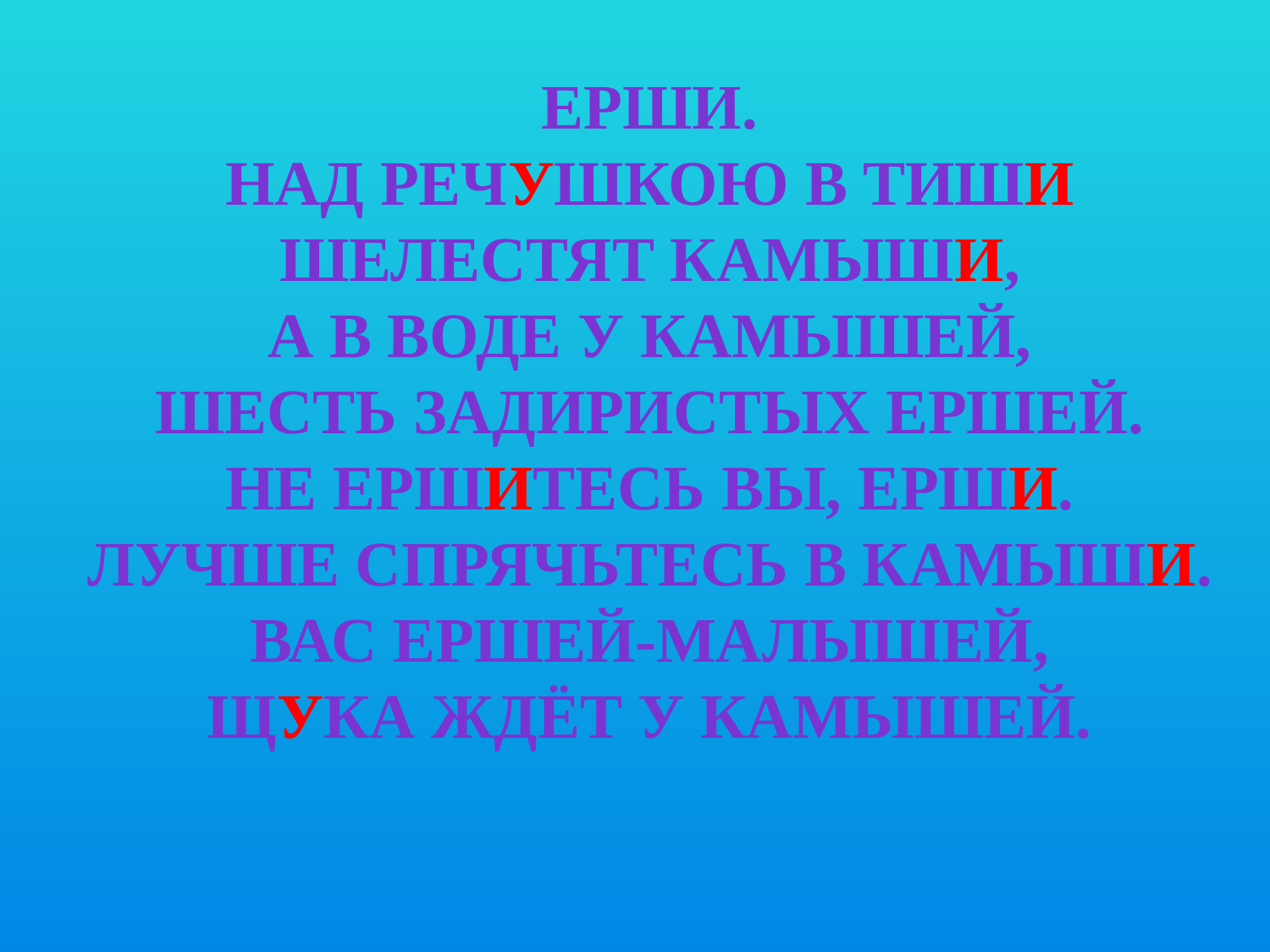

Ерши.
Над речушкою в тиши
Шелестят камыши,
А в воде у камышей,
Шесть задиристых ершей.
Не ершитесь вы, ерши.
Лучше спрячьтесь в камыши.
Вас ершей-малышей,
Щука ждёт у камышей.